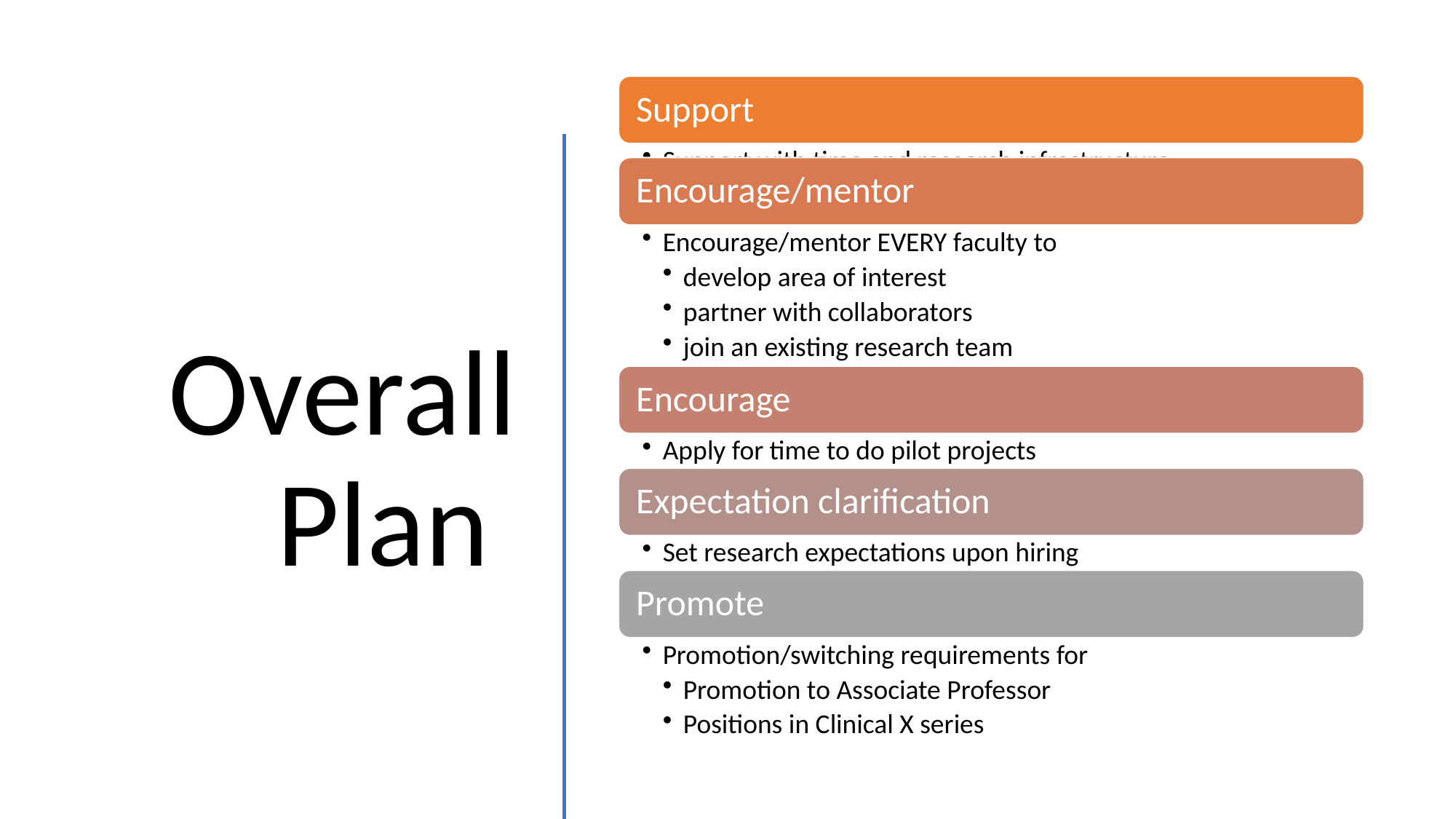

Support
Support with time and research infrastructure
Encourage/mentor
Encourage/mentor EVERY faculty to
develop area of interest
partner with collaborators
join an existing research team
Encourage
Apply for time to do pilot projects
Expectation clarification
Set research expectations upon hiring
Promote
Promotion/switching requirements for
Promotion to Associate Professor
Positions in Clinical X series
# Overall Plan